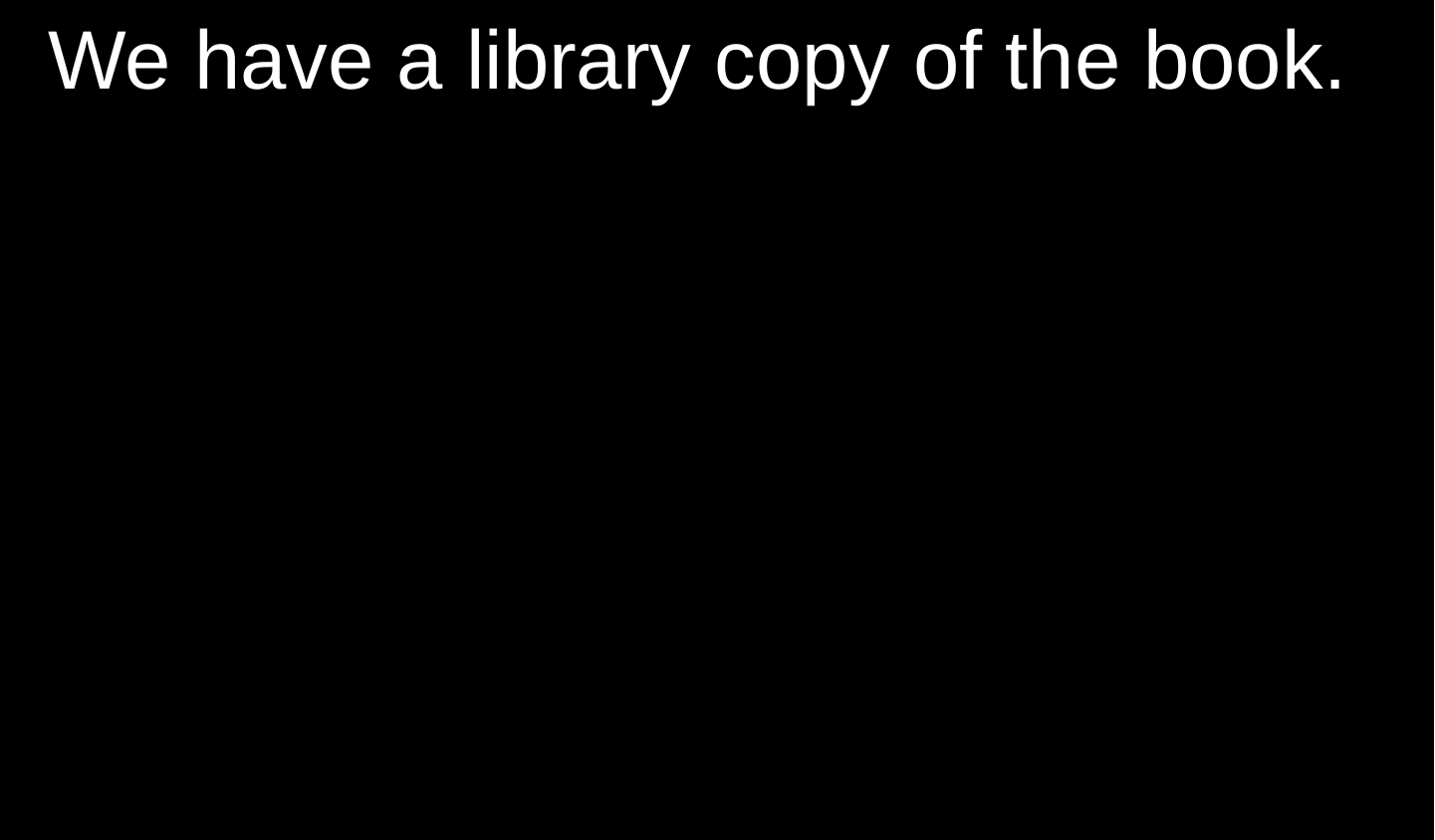

We have a library copy of the book.